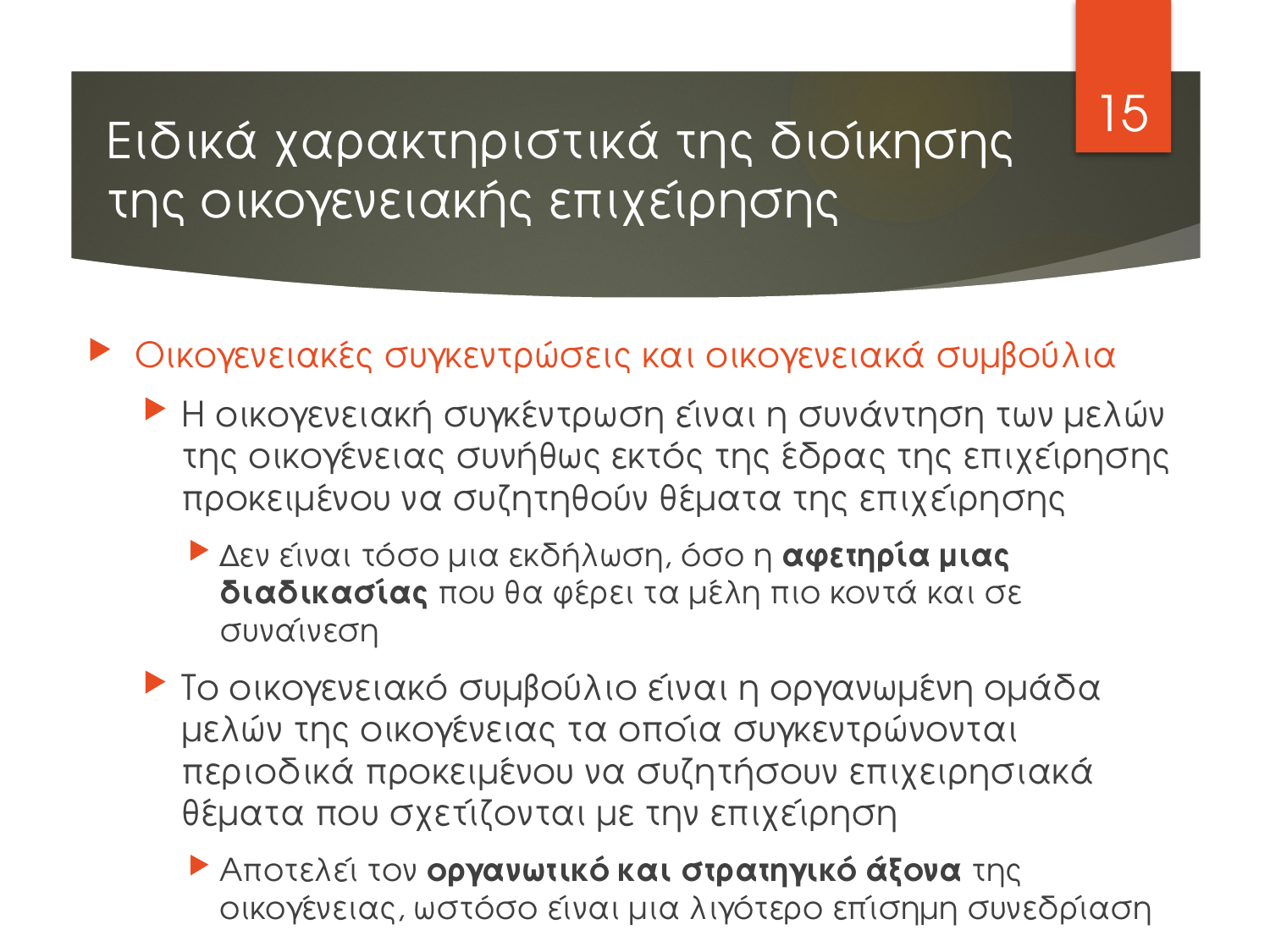

15
# Ειδικά χαρακτηριστικά της διοίκησης της οικογενειακής επιχείρησης
Οικογενειακές συγκεντρώσεις και οικογενειακά συμβούλια
Η οικογενειακή συγκέντρωση είναι η συνάντηση των μελών της οικογένειας συνήθως εκτός της έδρας της επιχείρησης προκειμένου να συζητηθούν θέματα της επιχείρησης
Δεν είναι τόσο μια εκδήλωση, όσο η αφετηρία μιας διαδικασίας που θα φέρει τα μέλη πιο κοντά και σε συναίνεση
Το οικογενειακό συμβούλιο είναι η οργανωμένη ομάδα μελών της οικογένειας τα οποία συγκεντρώνονται περιοδικά προκειμένου να συζητήσουν επιχειρησιακά θέματα που σχετίζονται με την επιχείρηση
Αποτελεί τον οργανωτικό και στρατηγικό άξονα της οικογένειας, ωστόσο είναι μια λιγότερο επίσημη συνεδρίαση